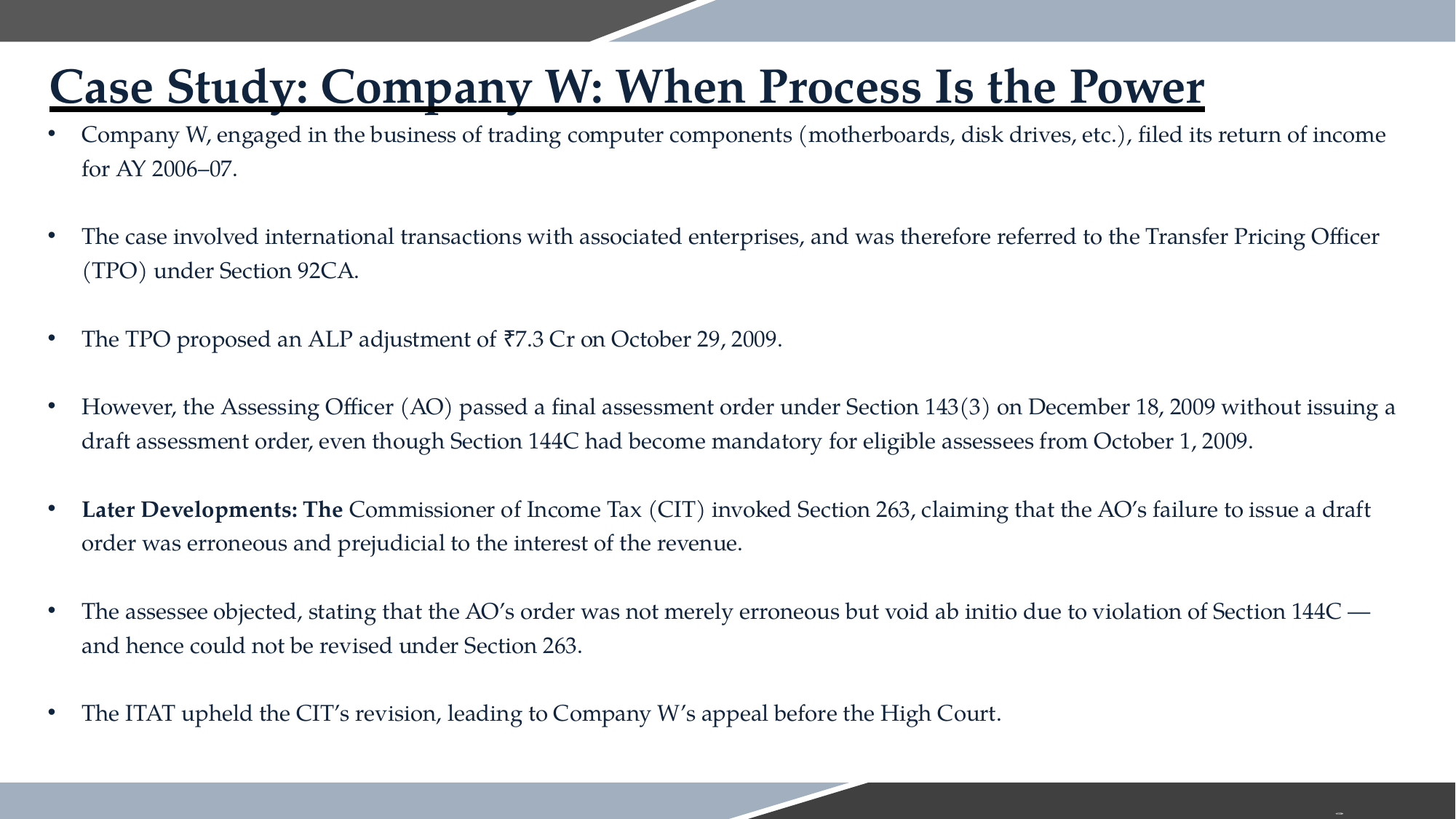

Case Study: Company W: When Process Is the Power
Company W, engaged in the business of trading computer components (motherboards, disk drives, etc.), filed its return of income for AY 2006–07.

The case involved international transactions with associated enterprises, and was therefore referred to the Transfer Pricing Officer (TPO) under Section 92CA.

The TPO proposed an ALP adjustment of ₹7.3 Cr on October 29, 2009.

However, the Assessing Officer (AO) passed a final assessment order under Section 143(3) on December 18, 2009 without issuing a draft assessment order, even though Section 144C had become mandatory for eligible assessees from October 1, 2009.

Later Developments: The Commissioner of Income Tax (CIT) invoked Section 263, claiming that the AO’s failure to issue a draft order was erroneous and prejudicial to the interest of the revenue.

The assessee objected, stating that the AO’s order was not merely erroneous but void ab initio due to violation of Section 144C — and hence could not be revised under Section 263.

The ITAT upheld the CIT’s revision, leading to Company W’s appeal before the High Court.